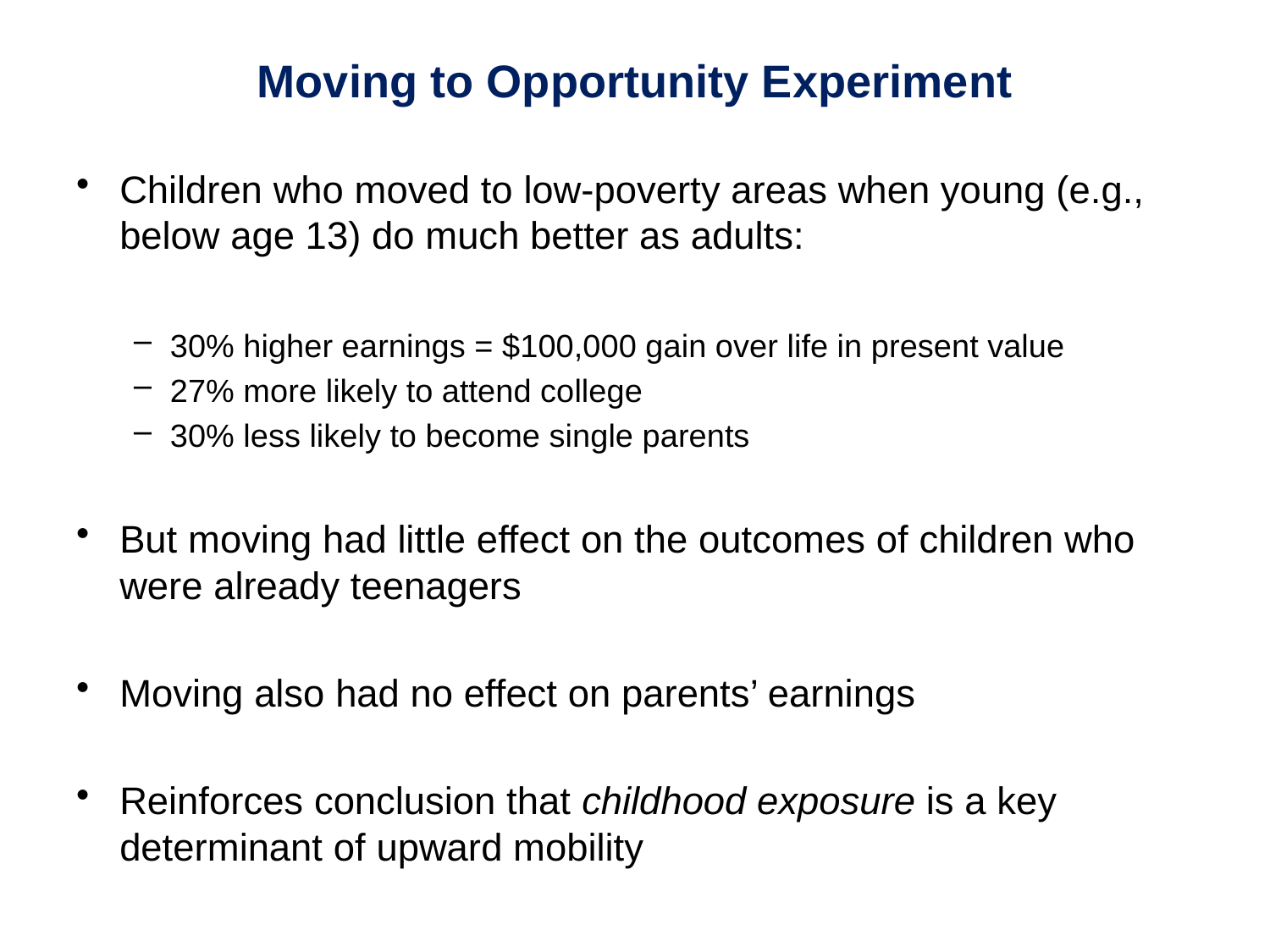

Moving to Opportunity Experiment
Children who moved to low-poverty areas when young (e.g., below age 13) do much better as adults:

30% higher earnings = $100,000 gain over life in present value
27% more likely to attend college
30% less likely to become single parents

But moving had little effect on the outcomes of children who were already teenagers

Moving also had no effect on parents’ earnings

Reinforces conclusion that childhood exposure is a key determinant of upward mobility